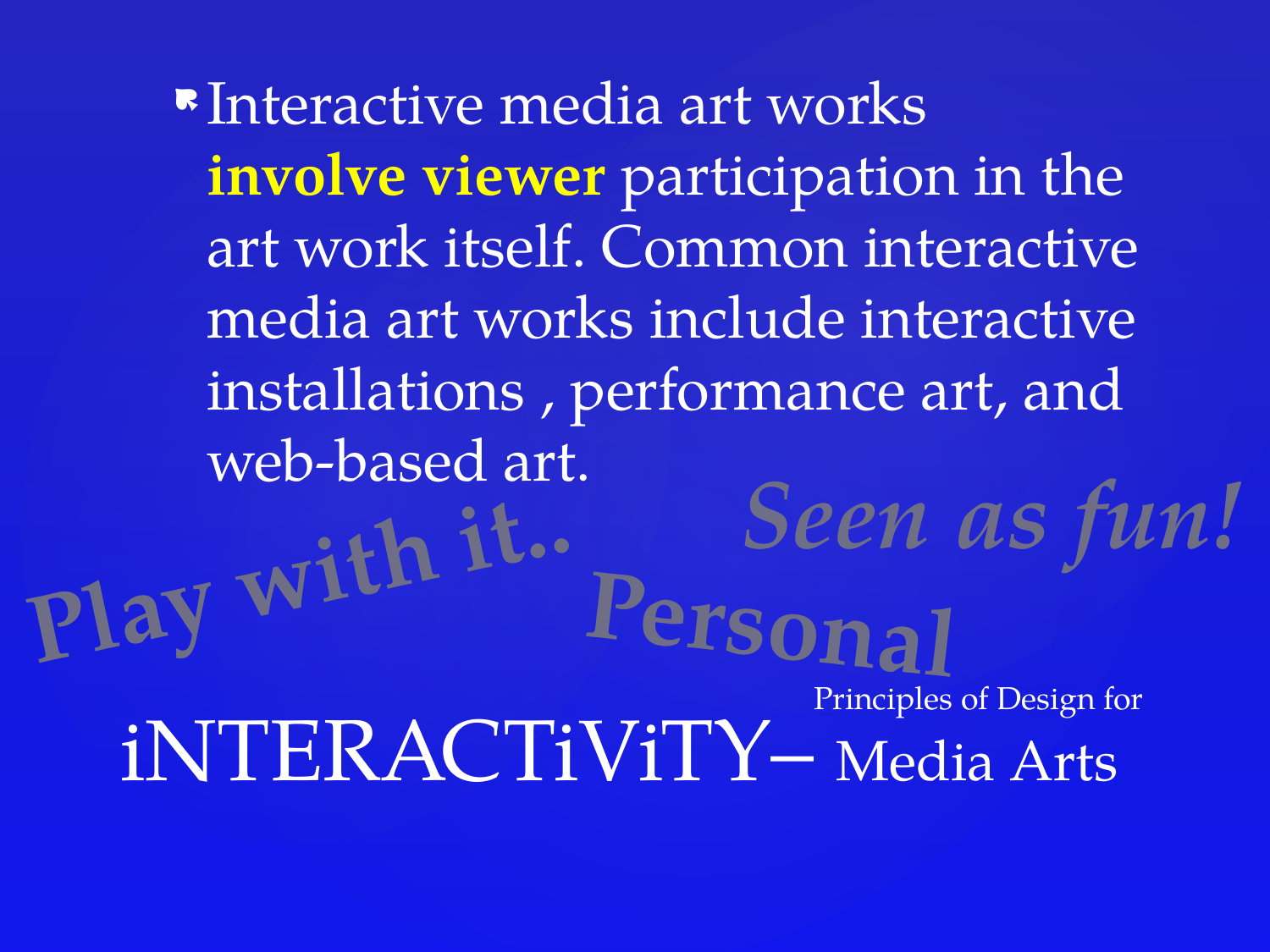

Interactive media art works involve viewer participation in the art work itself. Common interactive media art works include interactive installations , performance art, and web-based art.
Seen as fun!
Play with it..
Personal
Principles of Design for
# iNTERACTiViTY– Media Arts